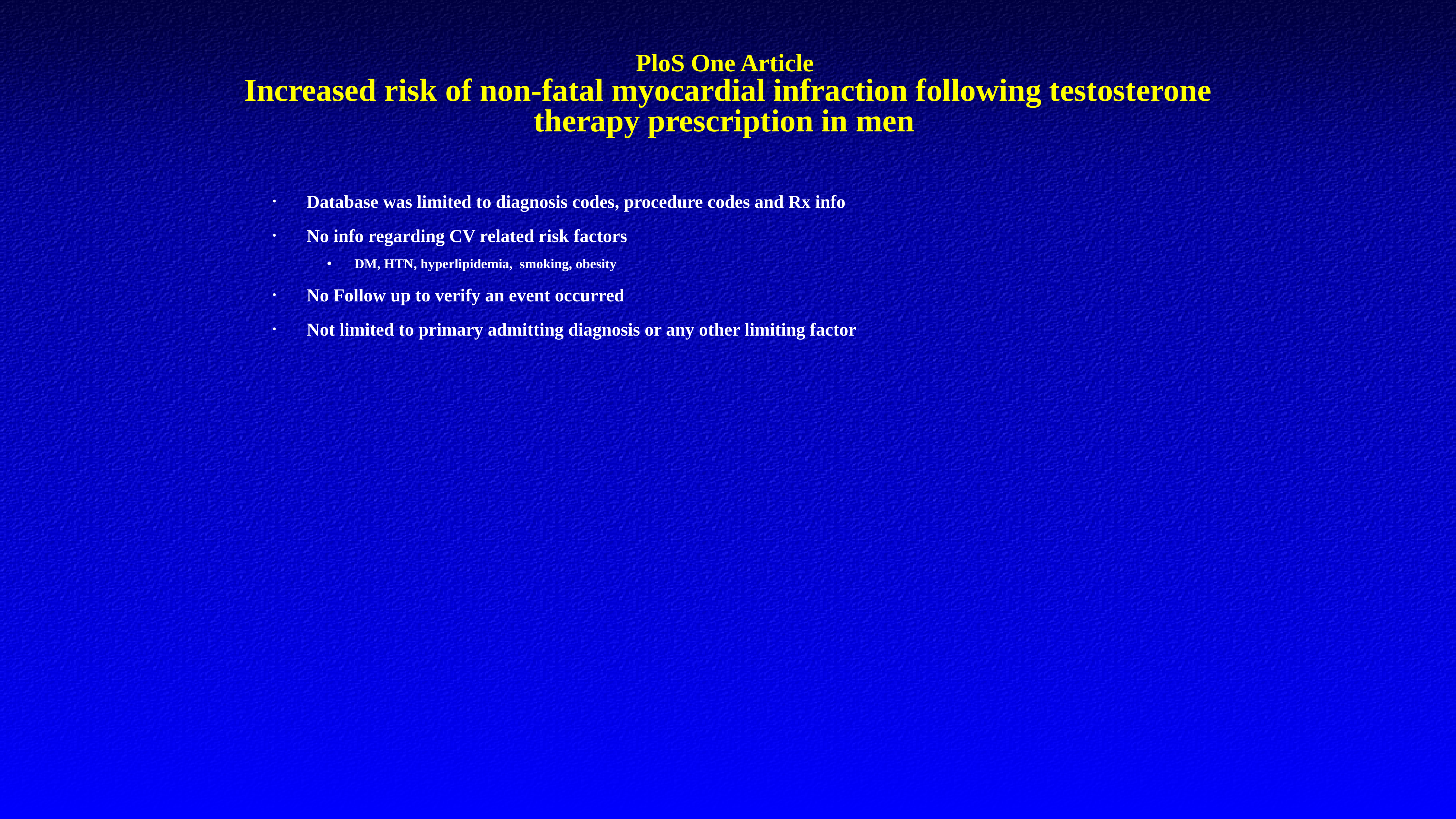

# PloS One Article Increased risk of non-fatal myocardial infraction following testosterone therapy prescription in men
Database was limited to diagnosis codes, procedure codes and Rx info
No info regarding CV related risk factors
DM, HTN, hyperlipidemia,  smoking, obesity
No Follow up to verify an event occurred
Not limited to primary admitting diagnosis or any other limiting factor